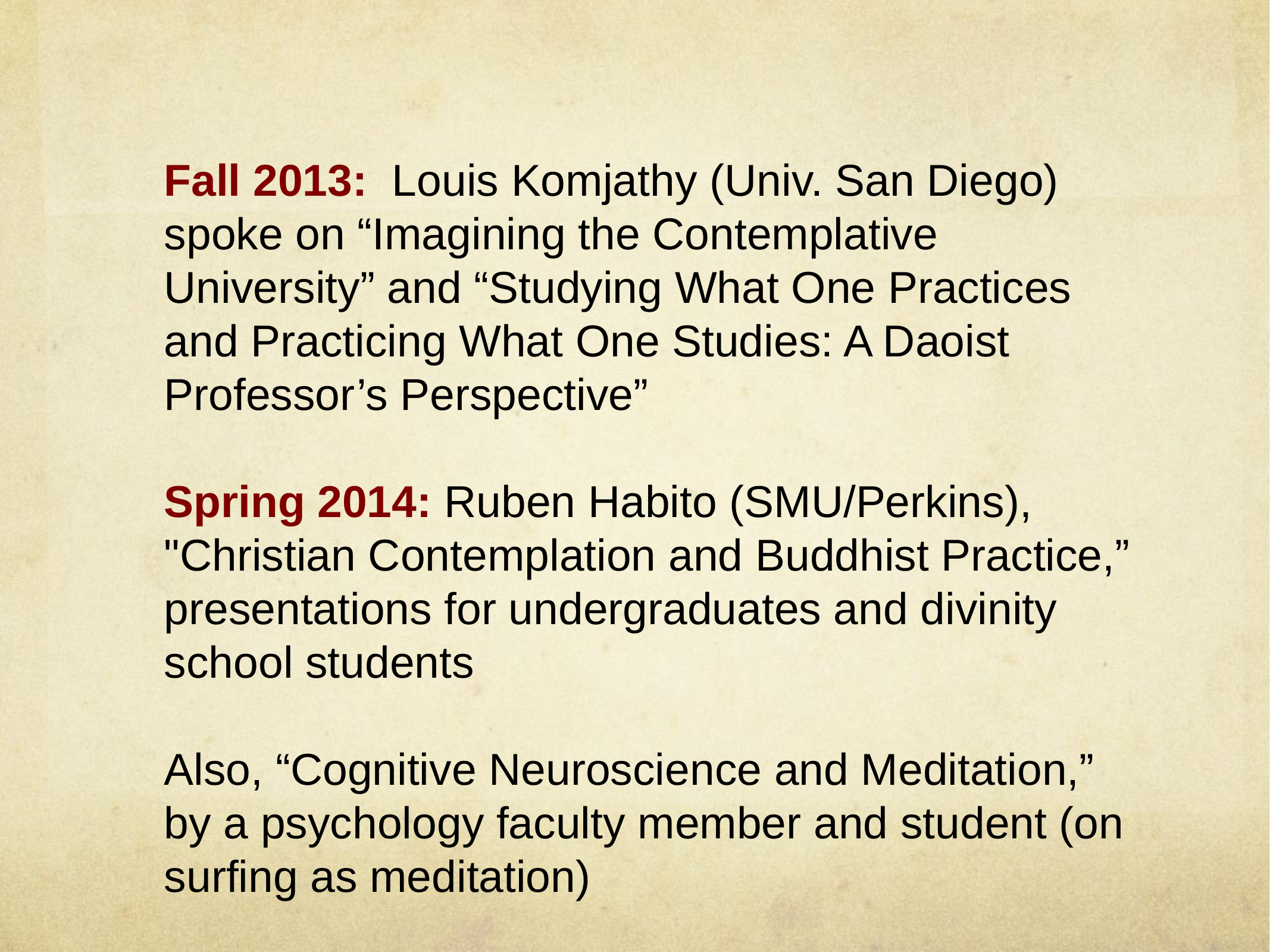

Fall 2013:  Louis Komjathy (Univ. San Diego) spoke on “Imagining the Contemplative University” and “Studying What One Practices and Practicing What One Studies: A Daoist Professor’s Perspective”

Spring 2014: Ruben Habito (SMU/Perkins), "Christian Contemplation and Buddhist Practice,” presentations for undergraduates and divinity school students

Also, “Cognitive Neuroscience and Meditation,” by a psychology faculty member and student (on surfing as meditation)